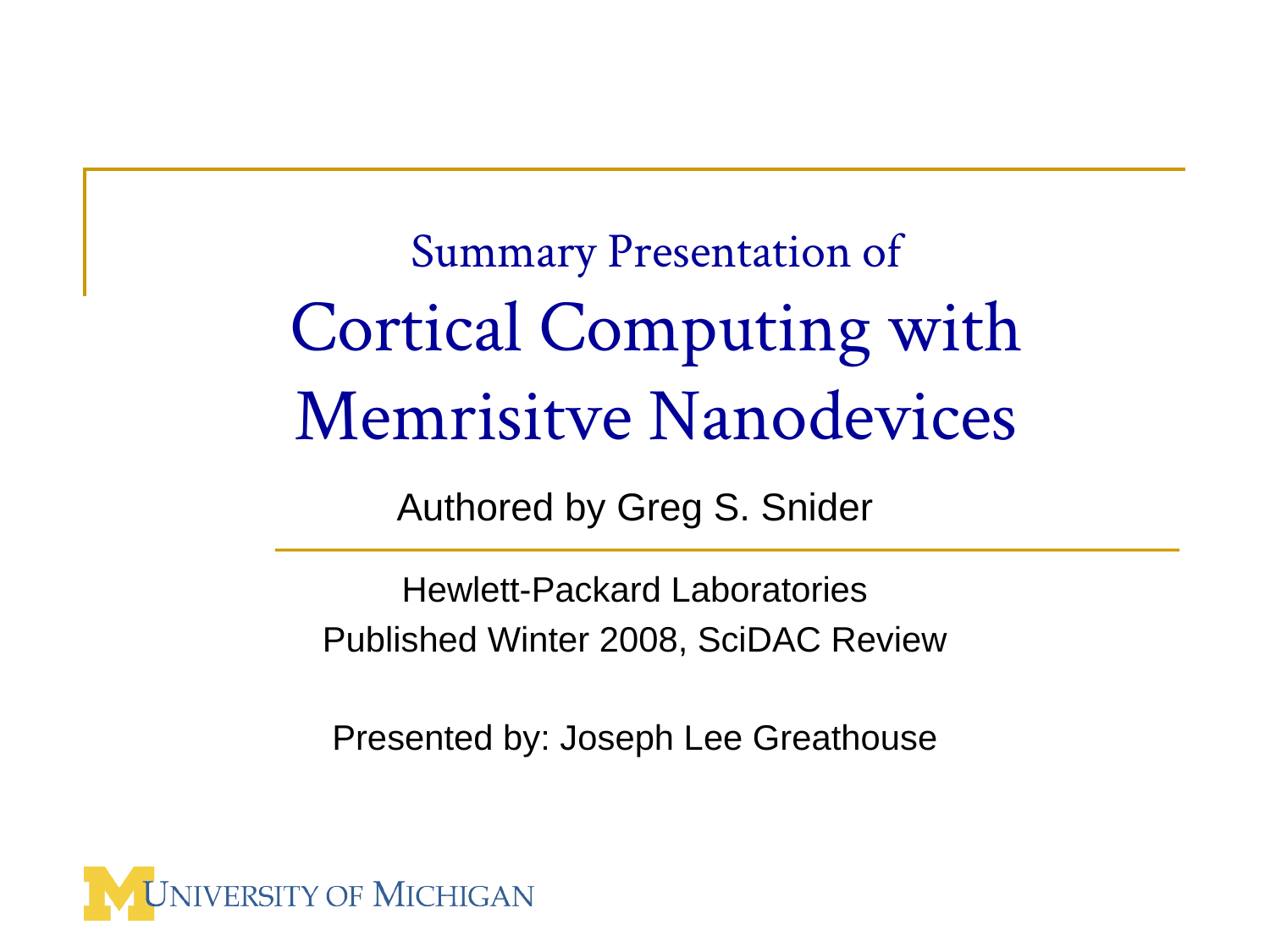

# Summary Presentation of Cortical Computing with Memrisitve Nanodevices
Authored by Greg S. Snider
Hewlett-Packard Laboratories
Published Winter 2008, SciDAC Review

Presented by: Joseph Lee Greathouse